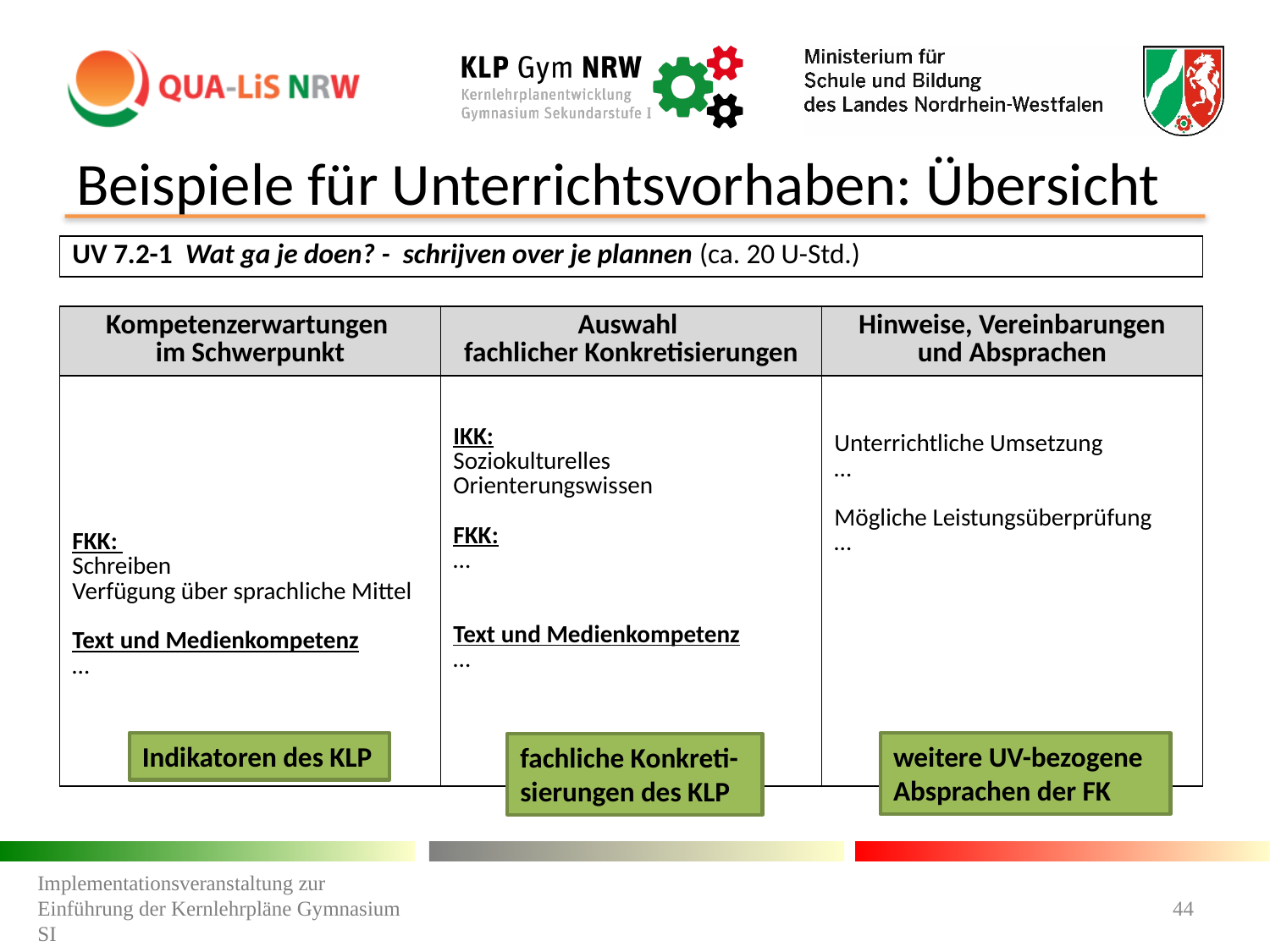

# Beispiele für Unterrichtsvorhaben: Übersicht
| UV 7.2-1 Wat ga je doen? - schrijven over je plannen (ca. 20 U-Std.) |  |  |
| --- | --- | --- |
|  |  |  |
| Kompetenzerwartungen im Schwerpunkt | Auswahl fachlicher Konkretisierungen | Hinweise, Vereinbarungen und Absprachen |
| FKK: Schreiben Verfügung über sprachliche Mittel Text und Medienkompetenz … | IKK: Soziokulturelles Orienterungswissen FKK: … Text und Medienkompetenz … | Unterrichtliche Umsetzung … Mögliche Leistungsüberprüfung … |
Indikatoren des KLP
weitere UV-bezogene Absprachen der FK
fachliche Konkreti-sierungen des KLP
Implementationsveranstaltung zur Einführung der Kernlehrpläne Gymnasium SI
44